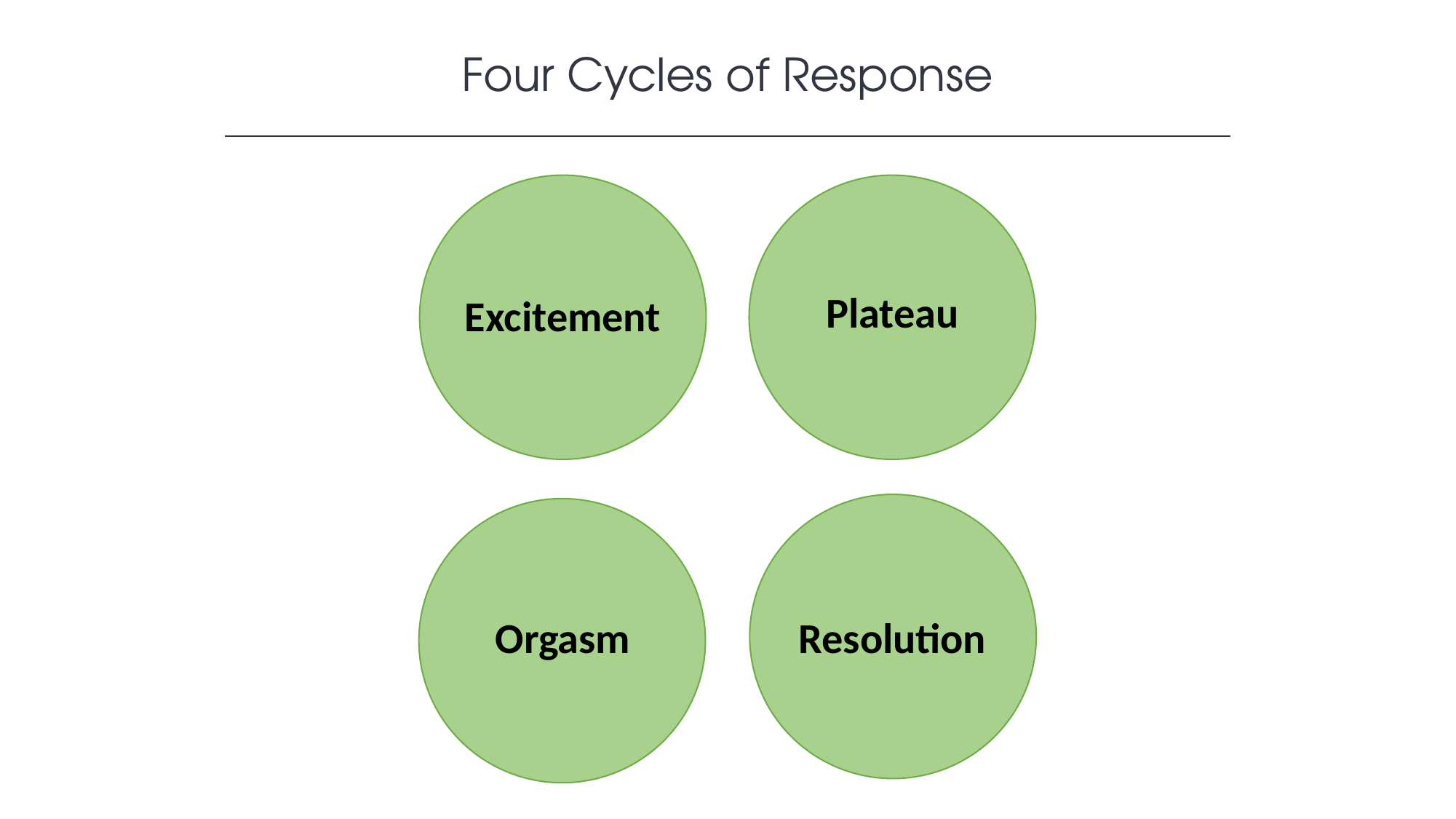

Four Cycles of Response
HAWKES LEARNING

Plateau
Excitement

Orgasm
Resolution